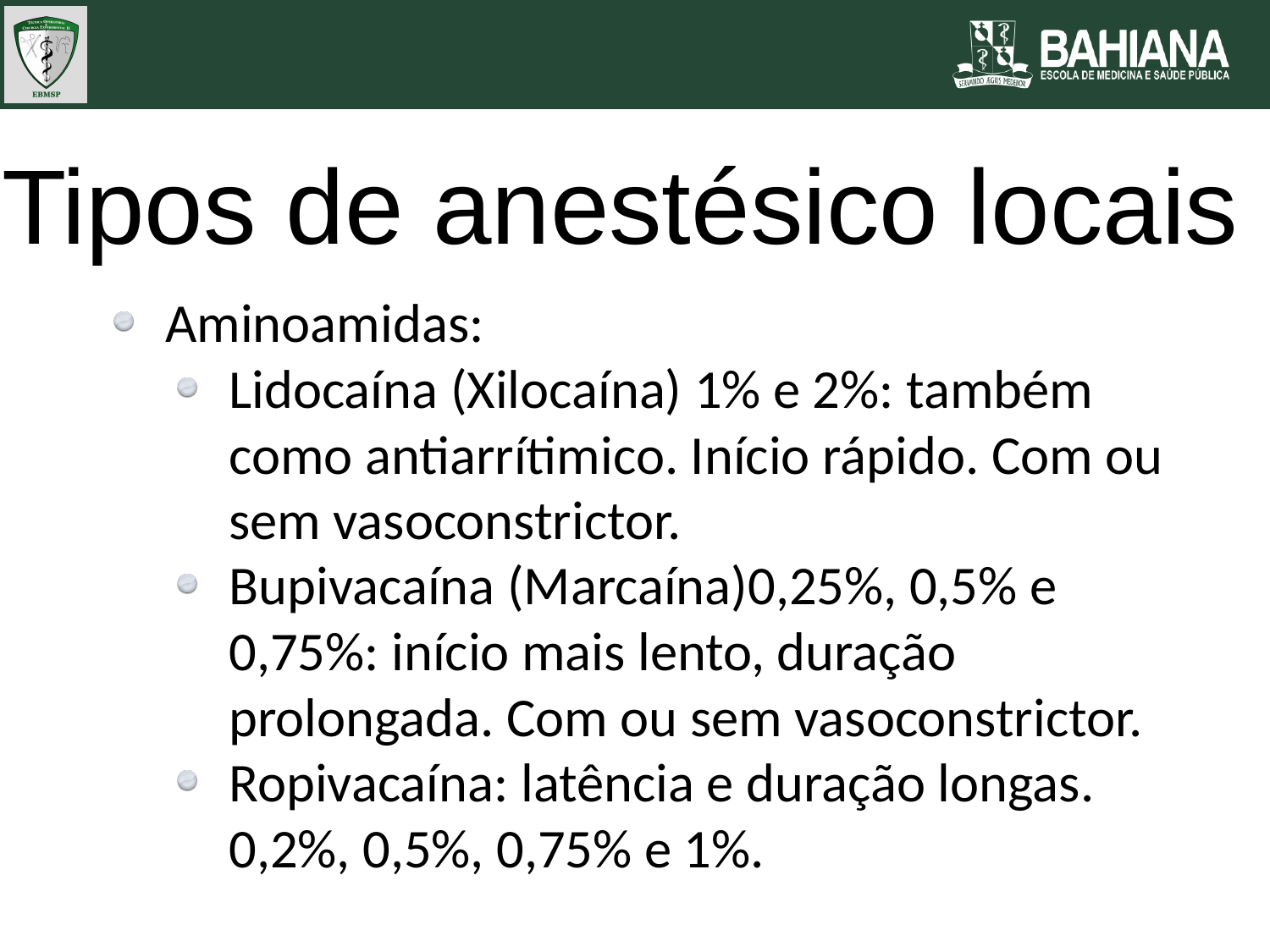

Tipos de anestésico locais
Aminoamidas:
Lidocaína (Xilocaína) 1% e 2%: também  como antiarrítimico. Início rápido. Com ou sem vasoconstrictor.
Bupivacaína (Marcaína)0,25%, 0,5% e 0,75%: início mais lento, duração prolongada. Com ou sem vasoconstrictor.
Ropivacaína: latência e duração longas. 0,2%, 0,5%, 0,75% e 1%.